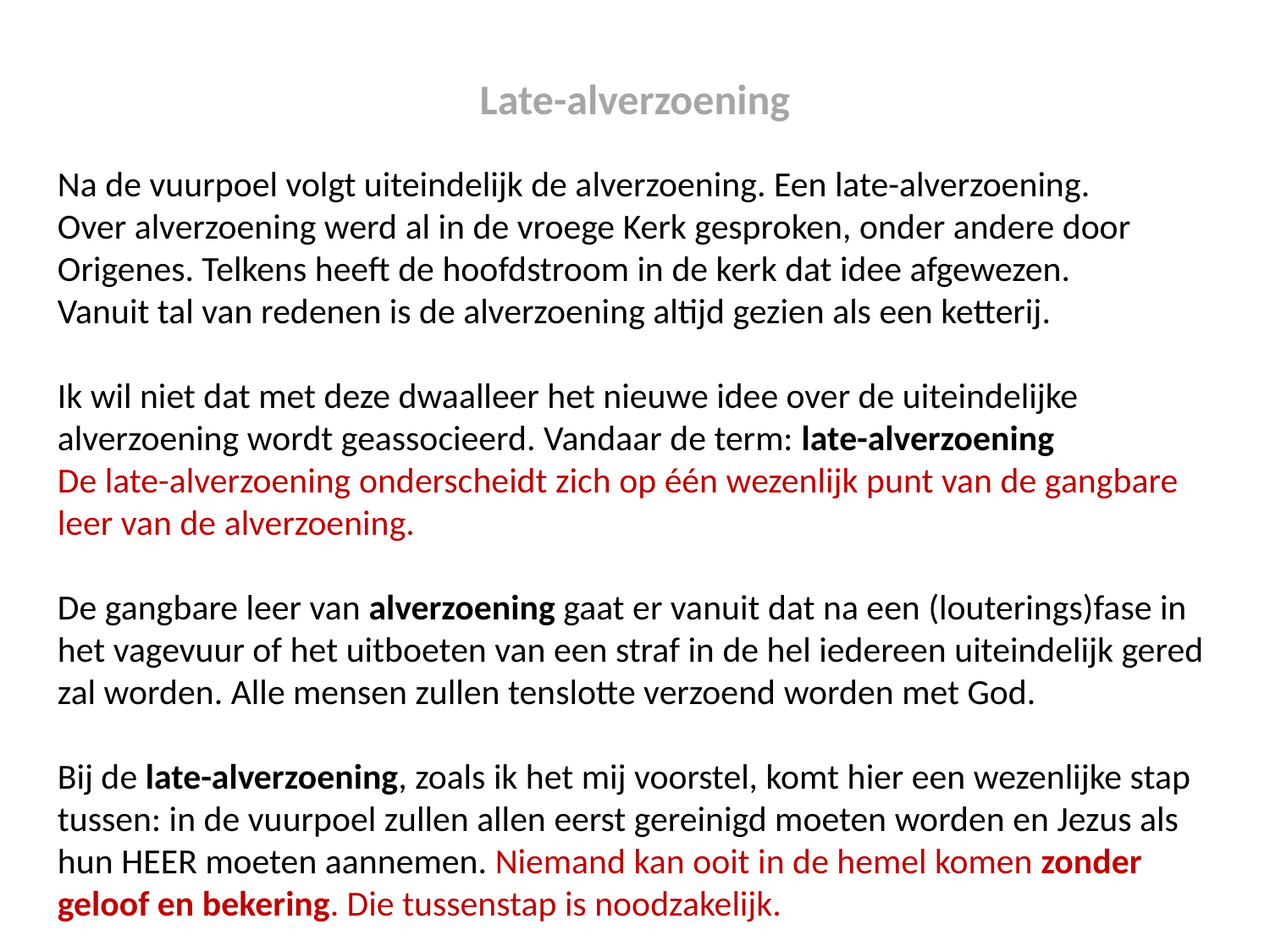

Late-alverzoening

Na de vuurpoel volgt uiteindelijk de alverzoening. Een late-alverzoening.
Over alverzoening werd al in de vroege Kerk gesproken, onder andere door Origenes. Telkens heeft de hoofdstroom in de kerk dat idee afgewezen.
Vanuit tal van redenen is de alverzoening altijd gezien als een ketterij.

Ik wil niet dat met deze dwaalleer het nieuwe idee over de uiteindelijke alverzoening wordt geassocieerd. Vandaar de term: late-alverzoening
De late-alverzoening onderscheidt zich op één wezenlijk punt van de gangbare leer van de alverzoening.

De gangbare leer van alverzoening gaat er vanuit dat na een (louterings)fase in het vagevuur of het uitboeten van een straf in de hel iedereen uiteindelijk gered zal worden. Alle mensen zullen tenslotte verzoend worden met God.

Bij de late-alverzoening, zoals ik het mij voorstel, komt hier een wezenlijke stap tussen: in de vuurpoel zullen allen eerst gereinigd moeten worden en Jezus als hun HEER moeten aannemen. Niemand kan ooit in de hemel komen zonder geloof en bekering. Die tussenstap is noodzakelijk.